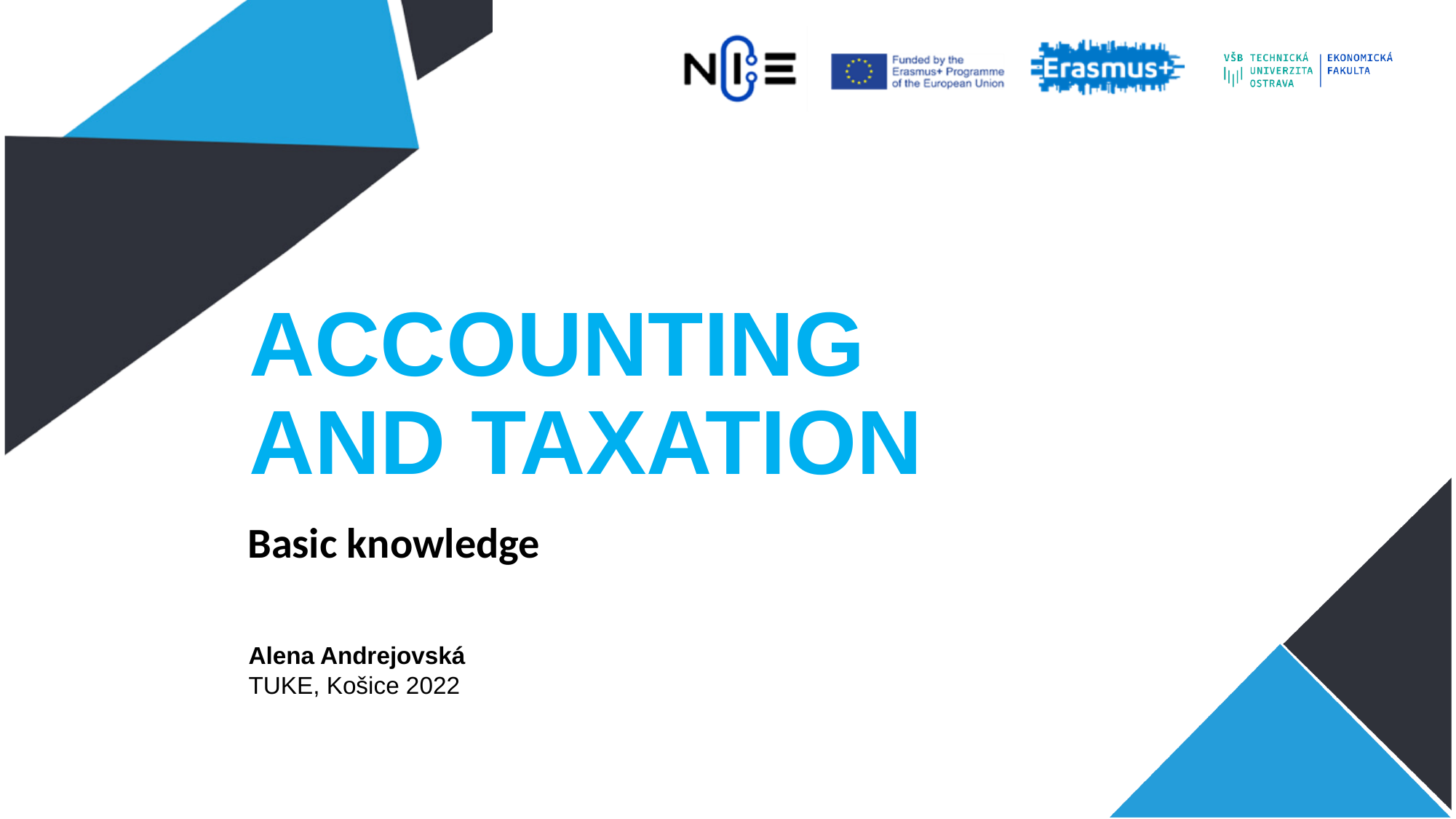

# ACCOUNTING AND TAXATION
Basic knowledge
Alena Andrejovská
TUKE, Košice 2022